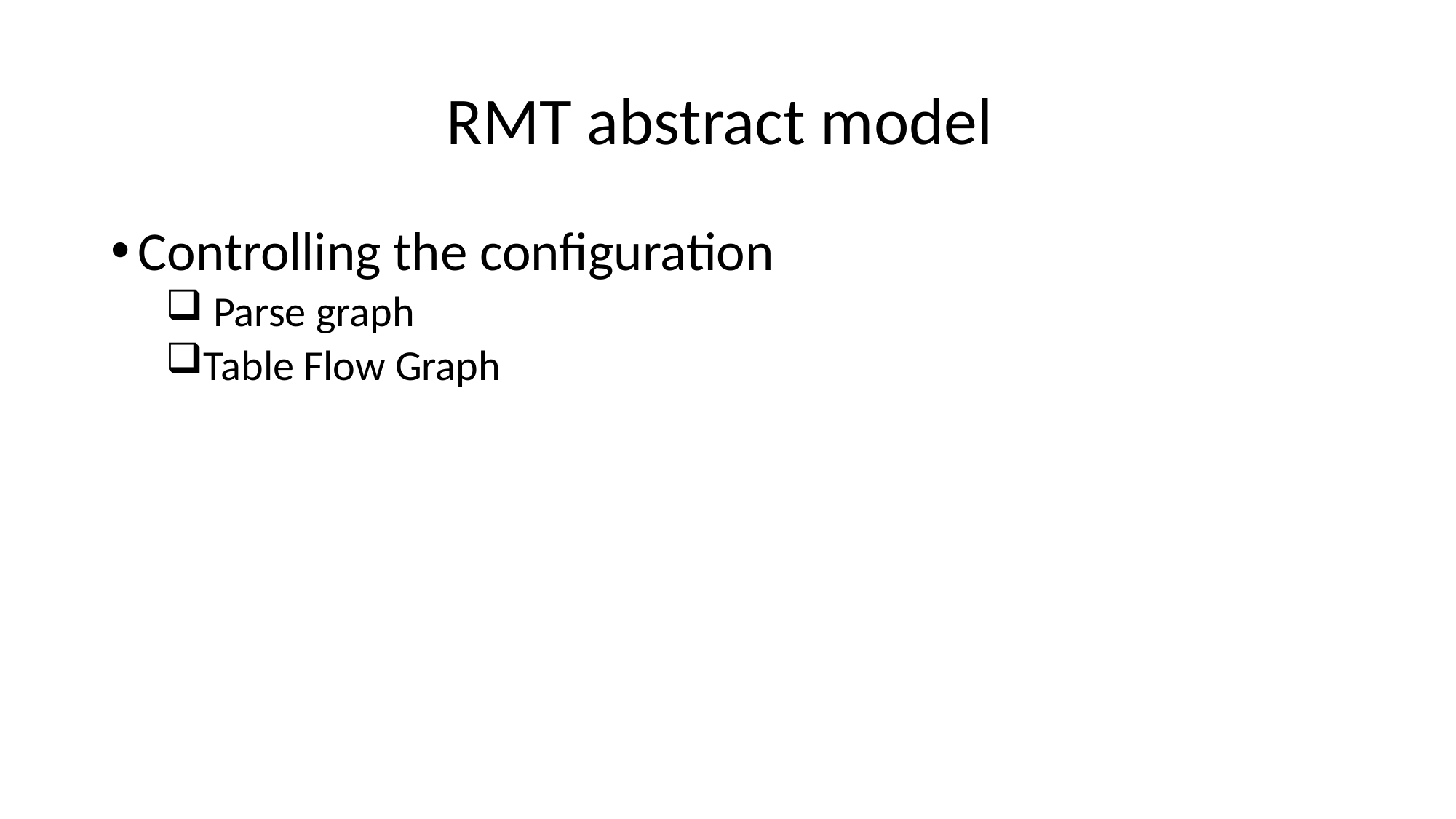

# RMT abstract model
Controlling the configuration
 Parse graph
Table Flow Graph